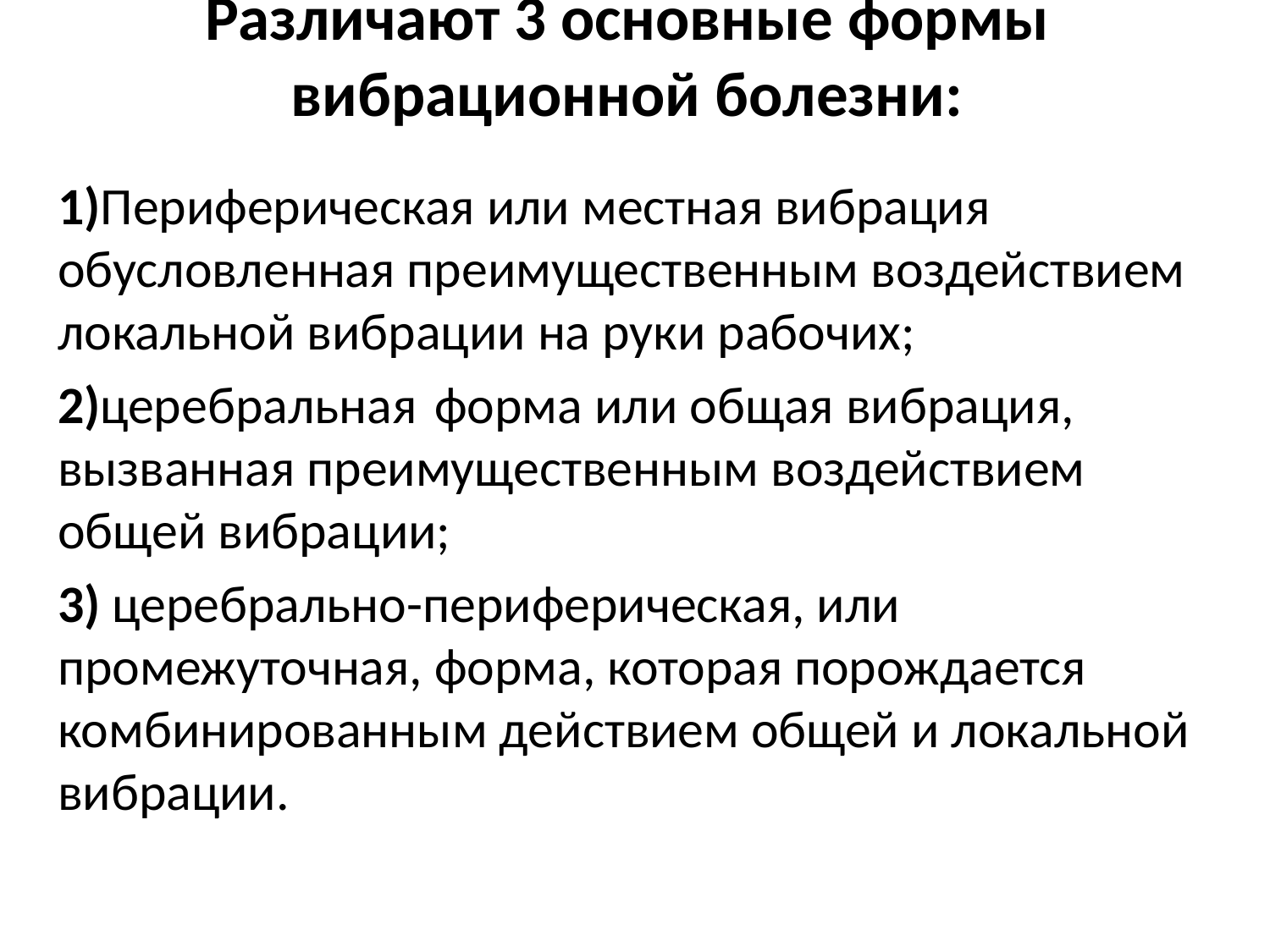

# Различают 3 основные формы вибрационной болезни:
1)Периферическая или местная вибрация обусловленная преимущественным воздействием локальной вибрации на руки рабочих;
2)церебральная	форма или общая вибрация, вызванная преимущественным воздействием общей вибрации;
3) церебрально-периферическая, или промежуточная, форма, которая порождается комбинированным действием общей и локальной вибрации.